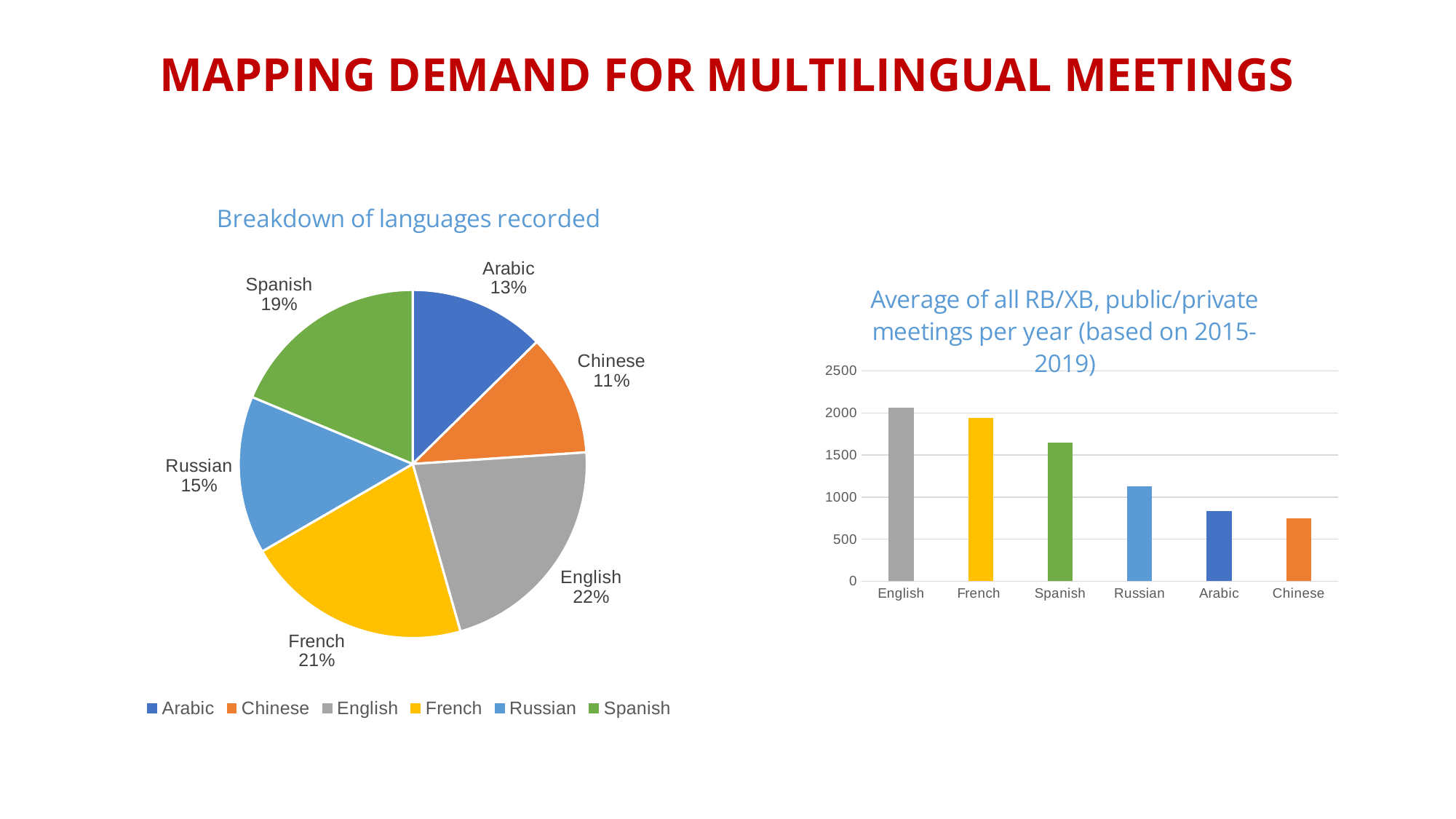

# MAPPING DEMAND FOR MULTILINGUAL MEETINGS

### Chart: Breakdown of languages recorded

| Category |  |
|---|---|
| Arabic | 324.0 |
| Chinese | 290.0 |
| English | 555.0 |
| French | 540.0 |
| Russian | 376.0 |
| Spanish | 480.0 |

### Chart: Average of all RB/XB, public/private meetings per year (based on 2015-2019)

| Category | Total |
|---|---|
| English | 2066.4 |
| French  | 1938.6 |
| Spanish | 1650.8 |
| Russian | 1131.8 |
| Arabic | 837.6 |
| Chinese | 744.6 |